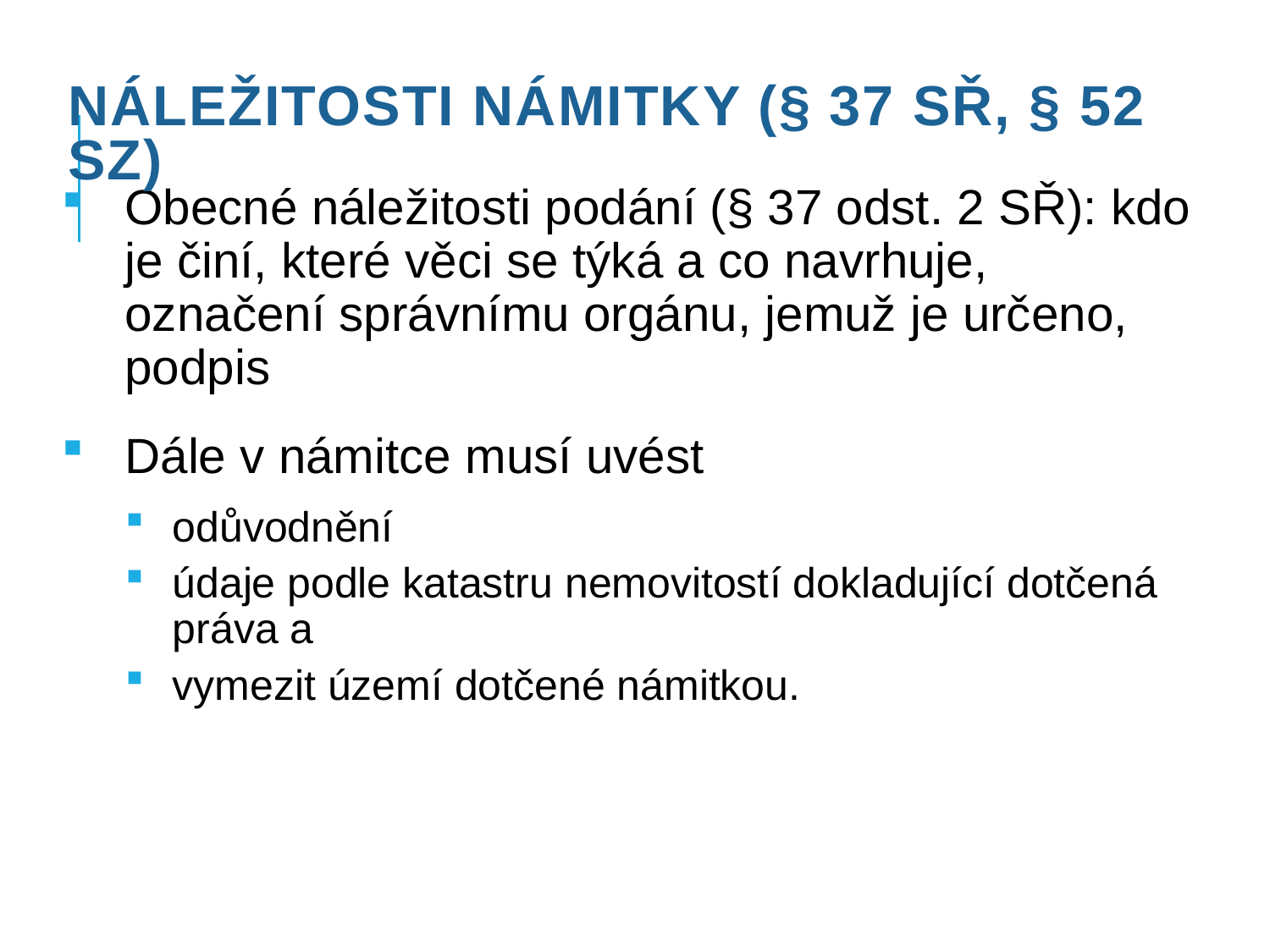

# Náležitosti námitky (§ 37 SŘ, § 52 SZ)
Obecné náležitosti podání (§ 37 odst. 2 SŘ): kdo je činí, které věci se týká a co navrhuje, označení správnímu orgánu, jemuž je určeno, podpis
Dále v námitce musí uvést
odůvodnění
údaje podle katastru nemovitostí dokladující dotčená práva a
vymezit území dotčené námitkou.